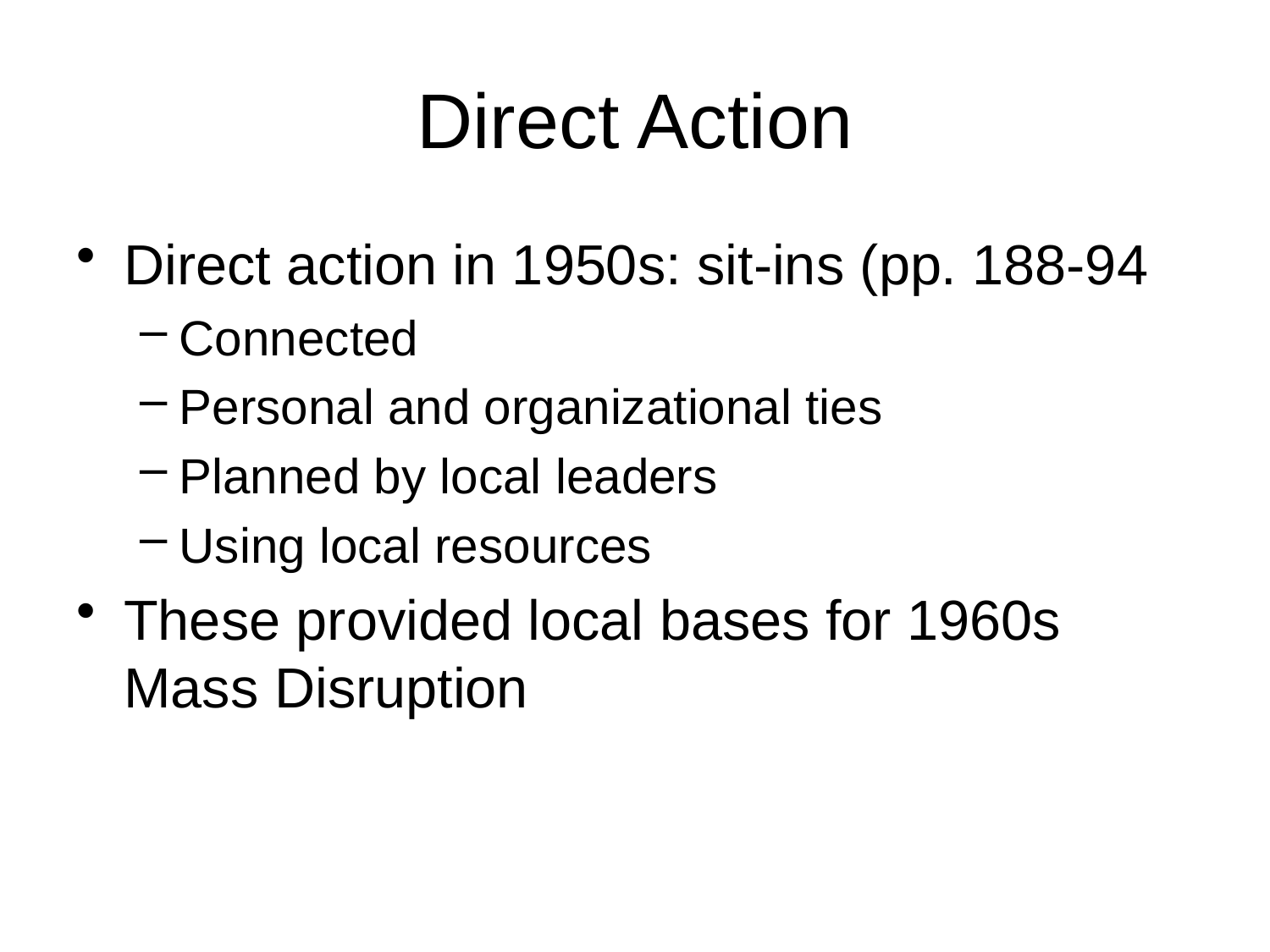

# Direct Action
Direct action in 1950s: sit-ins (pp. 188-94
Connected
Personal and organizational ties
Planned by local leaders
Using local resources
These provided local bases for 1960s Mass Disruption